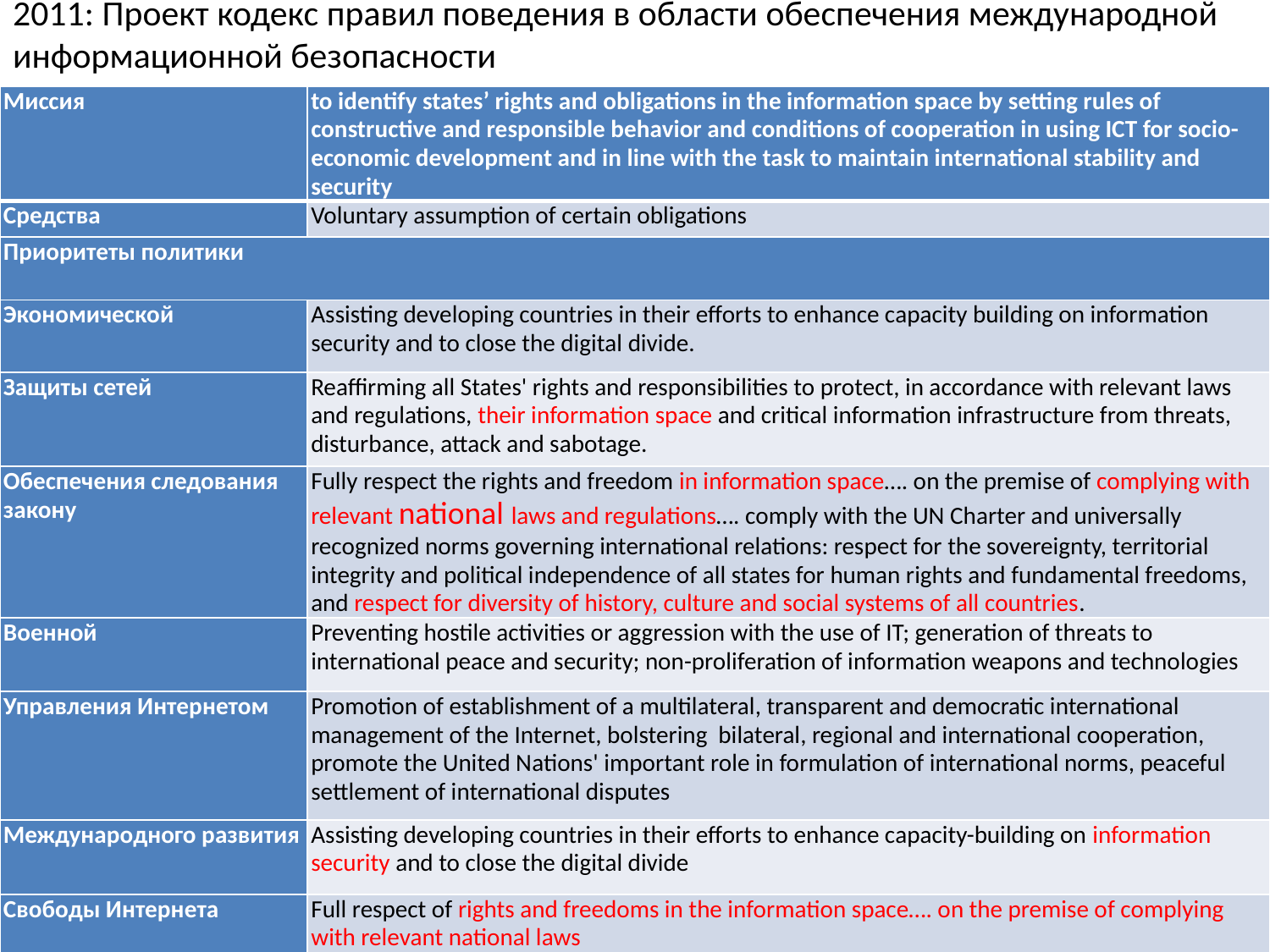

# 2011: Проект кодекс правил поведения в области обеспечения международной информационной безопасности
| Миссия | to identify states’ rights and obligations in the information space by setting rules of constructive and responsible behavior and conditions of cooperation in using ICT for socio-economic development and in line with the task to maintain international stability and security |
| --- | --- |
| Средства | Voluntary assumption of certain obligations |
| Приоритеты политики |  |
| Экономической | Assisting developing countries in their efforts to enhance capacity building on information security and to close the digital divide. |
| Защиты сетей | Reaffirming all States' rights and responsibilities to protect, in accordance with relevant laws and regulations, their information space and critical information infrastructure from threats, disturbance, attack and sabotage. |
| Обеспечения следования закону | Fully respect the rights and freedom in information space…. on the premise of complying with relevant national laws and regulations…. comply with the UN Charter and universally recognized norms governing international relations: respect for the sovereignty, territorial integrity and political independence of all states for human rights and fundamental freedoms, and respect for diversity of history, culture and social systems of all countries. |
| Военной | Preventing hostile activities or aggression with the use of IT; generation of threats to international peace and security; non-proliferation of information weapons and technologies |
| Управления Интернетом | Promotion of establishment of a multilateral, transparent and democratic international management of the Internet, bolstering bilateral, regional and international cooperation, promote the United Nations' important role in formulation of international norms, peaceful settlement of international disputes |
| Международного развития | Assisting developing countries in their efforts to enhance capacity-building on information security and to close the digital divide |
| Свободы Интернета | Full respect of rights and freedoms in the information space…. on the premise of complying with relevant national laws |